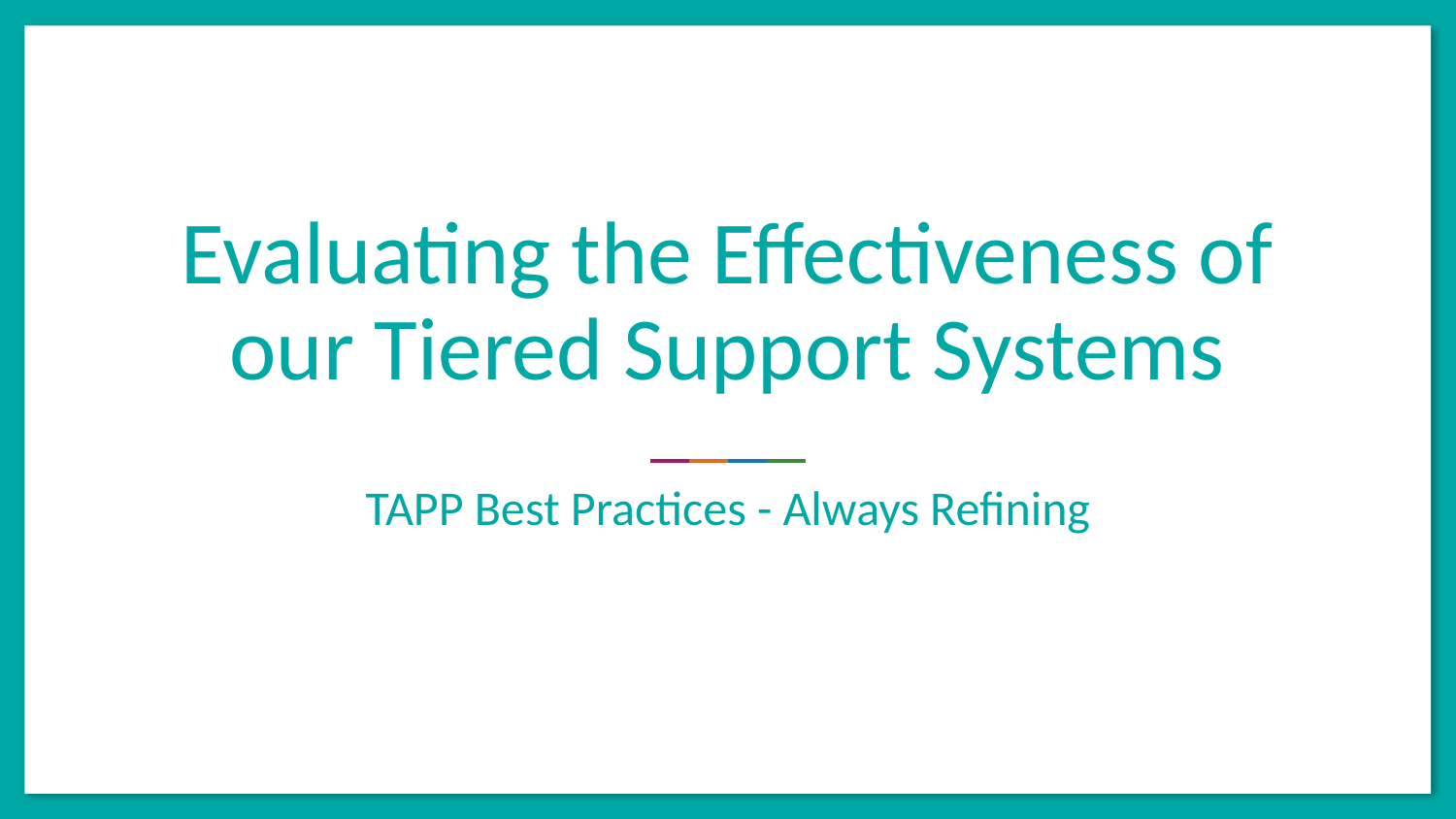

# Evaluating the Effectiveness of our Tiered Support Systems
TAPP Best Practices - Always Refining